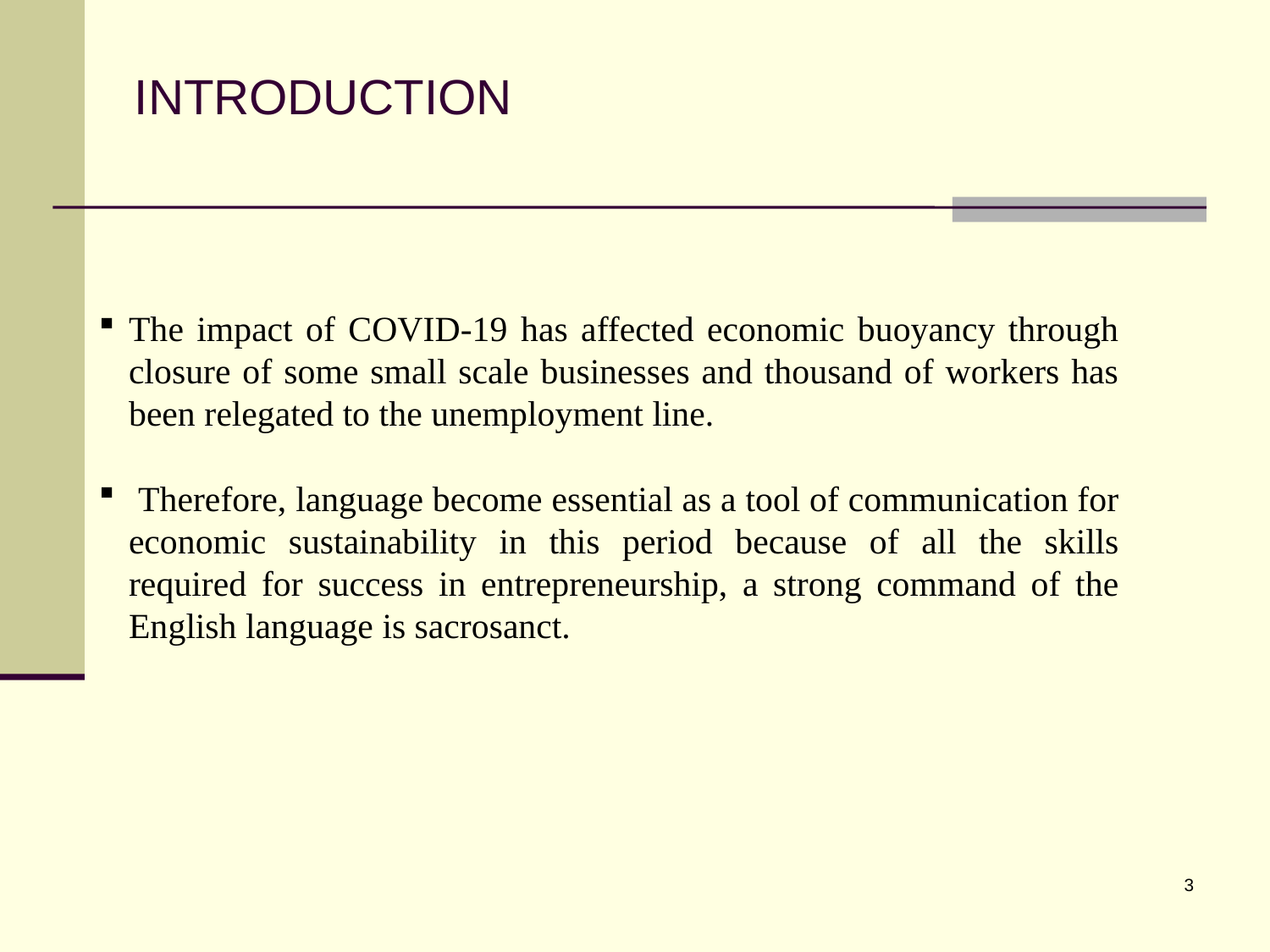

# INTRODUCTION

The impact of COVID-19 has affected economic buoyancy through closure of some small scale businesses and thousand of workers has been relegated to the unemployment line.

 Therefore, language become essential as a tool of communication for economic sustainability in this period because of all the skills required for success in entrepreneurship, a strong command of the English language is sacrosanct.
3